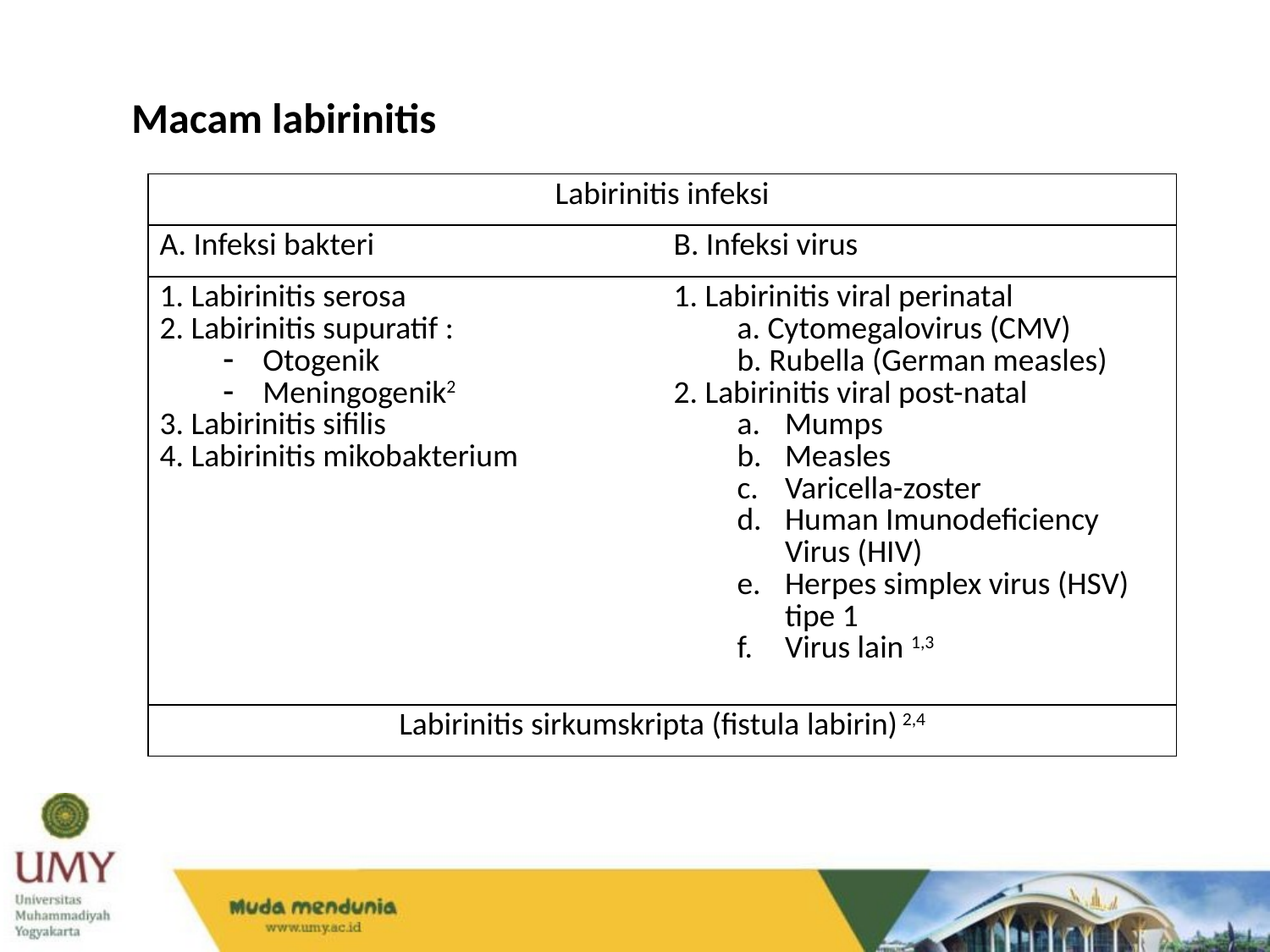

Macam labirinitis
| Labirinitis infeksi |  |
| --- | --- |
| A. Infeksi bakteri | B. Infeksi virus |
| 1. Labirinitis serosa 2. Labirinitis supuratif : Otogenik Meningogenik2 3. Labirinitis sifilis 4. Labirinitis mikobakterium | 1. Labirinitis viral perinatal a. Cytomegalovirus (CMV) b. Rubella (German measles) 2. Labirinitis viral post-natal Mumps Measles Varicella-zoster Human Imunodeficiency Virus (HIV) Herpes simplex virus (HSV) tipe 1 Virus lain 1,3 |
| Labirinitis sirkumskripta (fistula labirin) 2,4 |  |